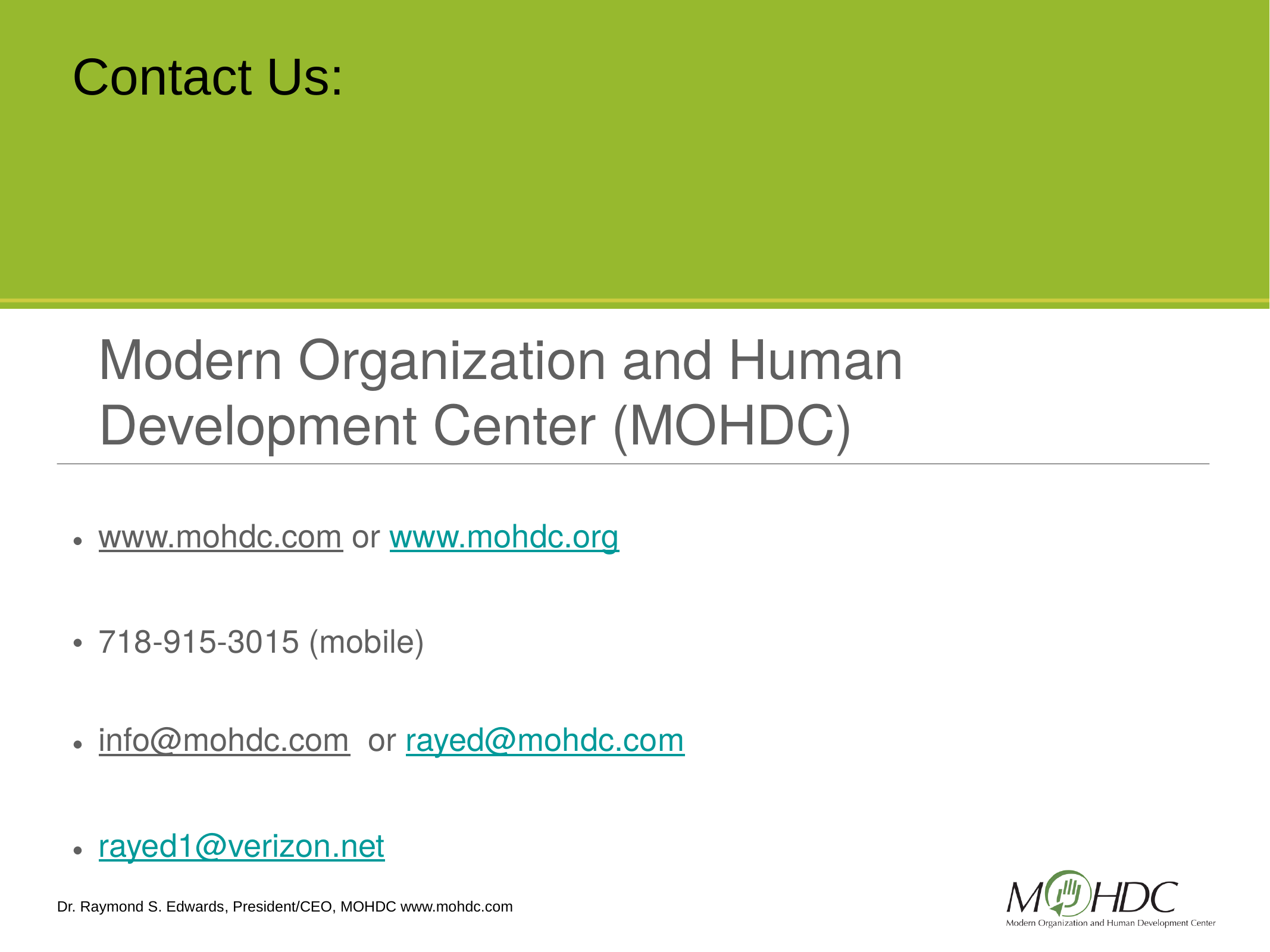

# Contact Us:

	Modern Organization and Human Development Center (MOHDC)
www.mohdc.com or www.mohdc.org
718-915-3015 (mobile)
info@mohdc.com  or rayed@mohdc.com
rayed1@verizon.net